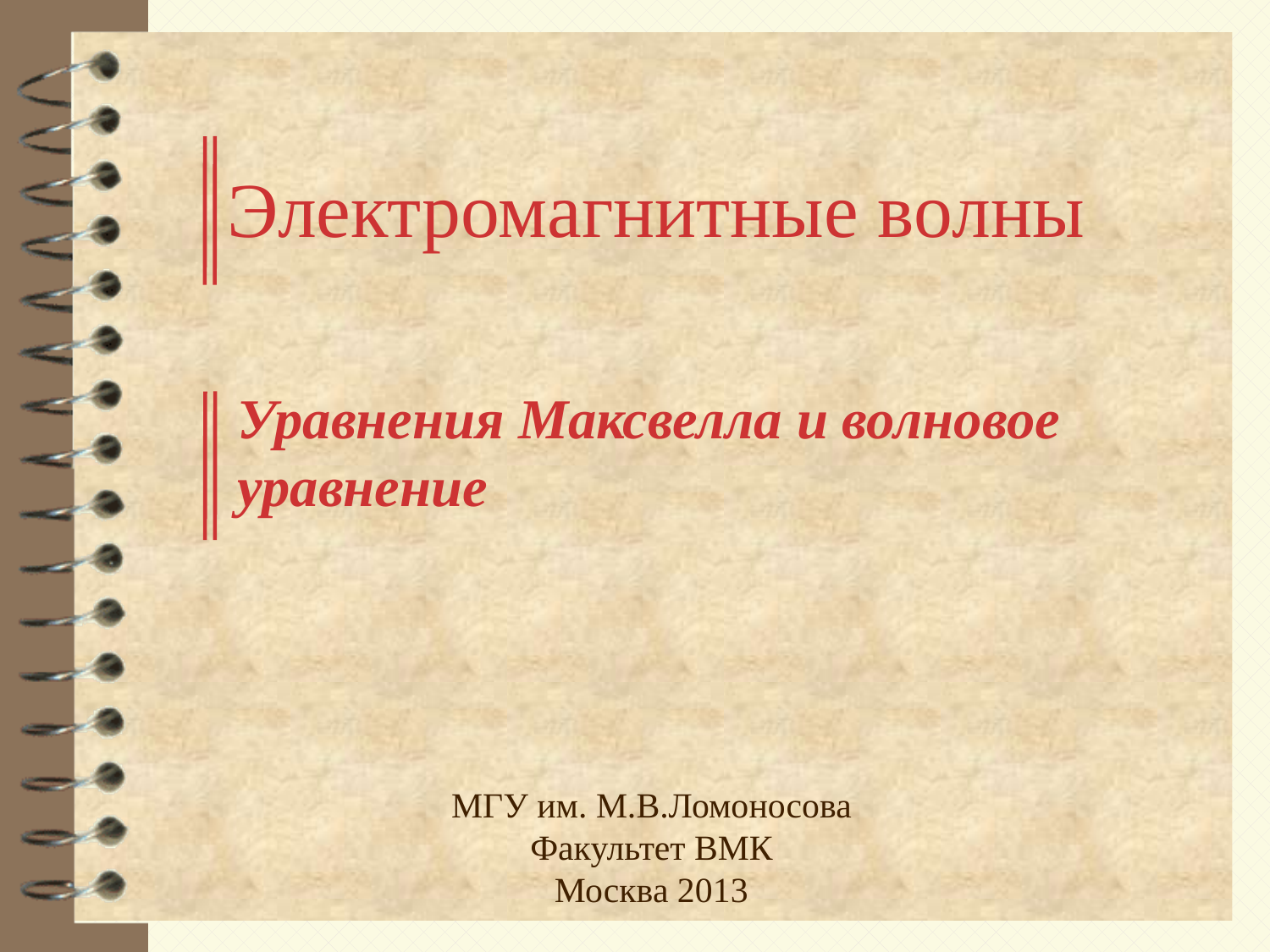

# Электромагнитные волны
Уравнения Максвелла и волновое уравнение
МГУ им. М.В.Ломоносова
Факультет ВМК
Москва 2013